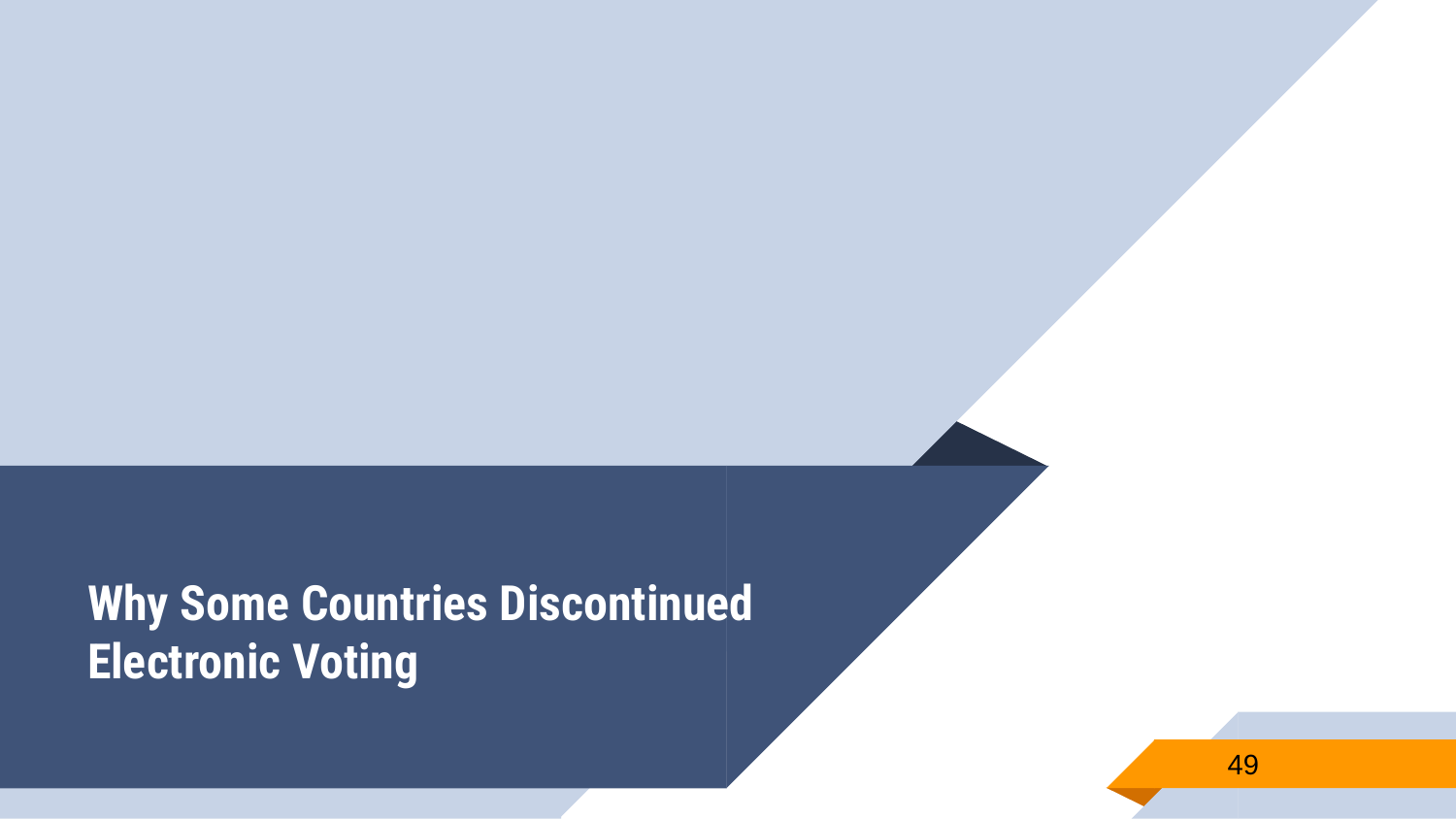

# Why Some Countries Discontinued Electronic Voting
49